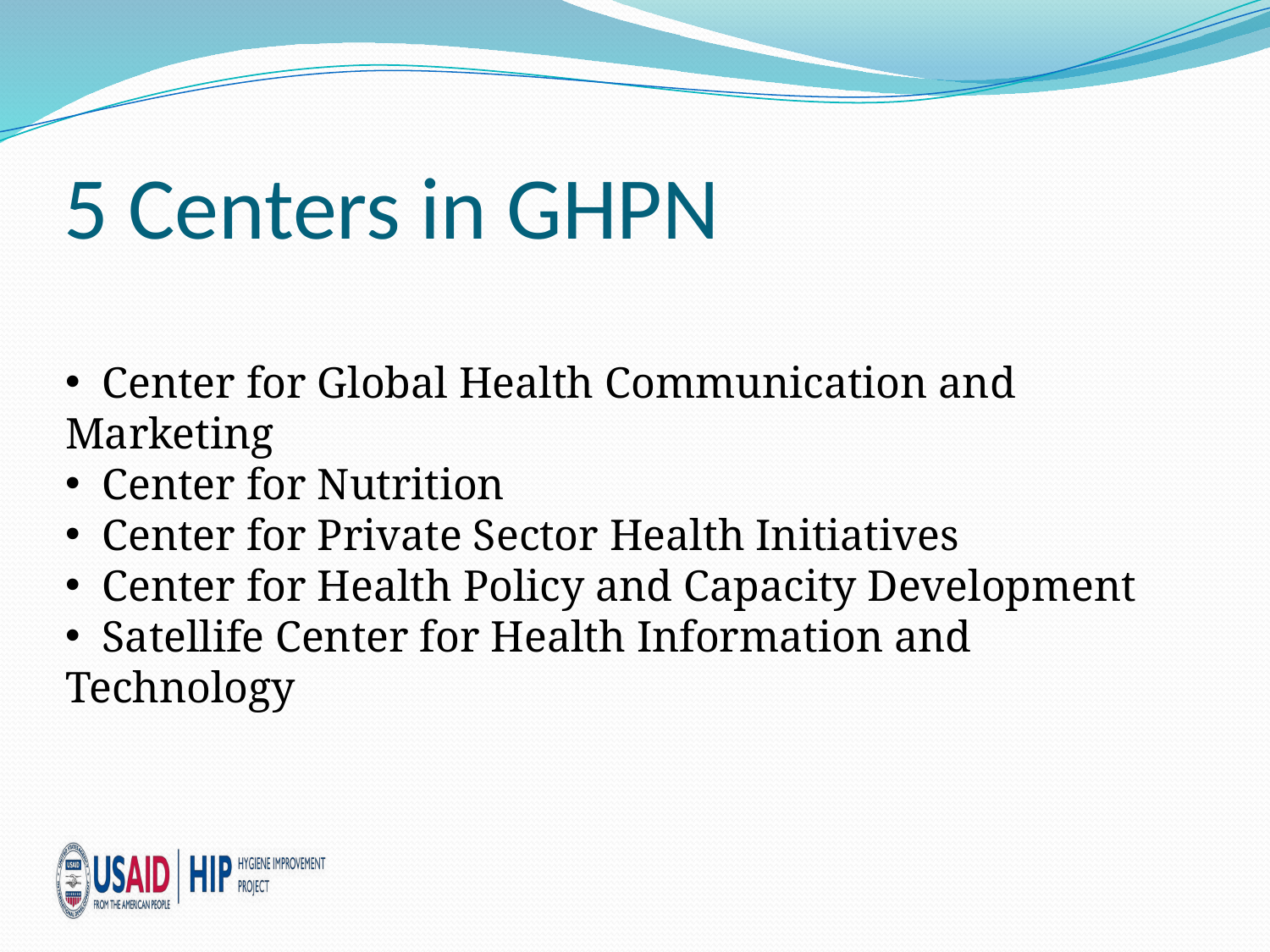

# 5 Centers in GHPN
  Center for Global Health Communication and Marketing
  Center for Nutrition
  Center for Private Sector Health Initiatives
  Center for Health Policy and Capacity Development
  Satellife Center for Health Information and Technology